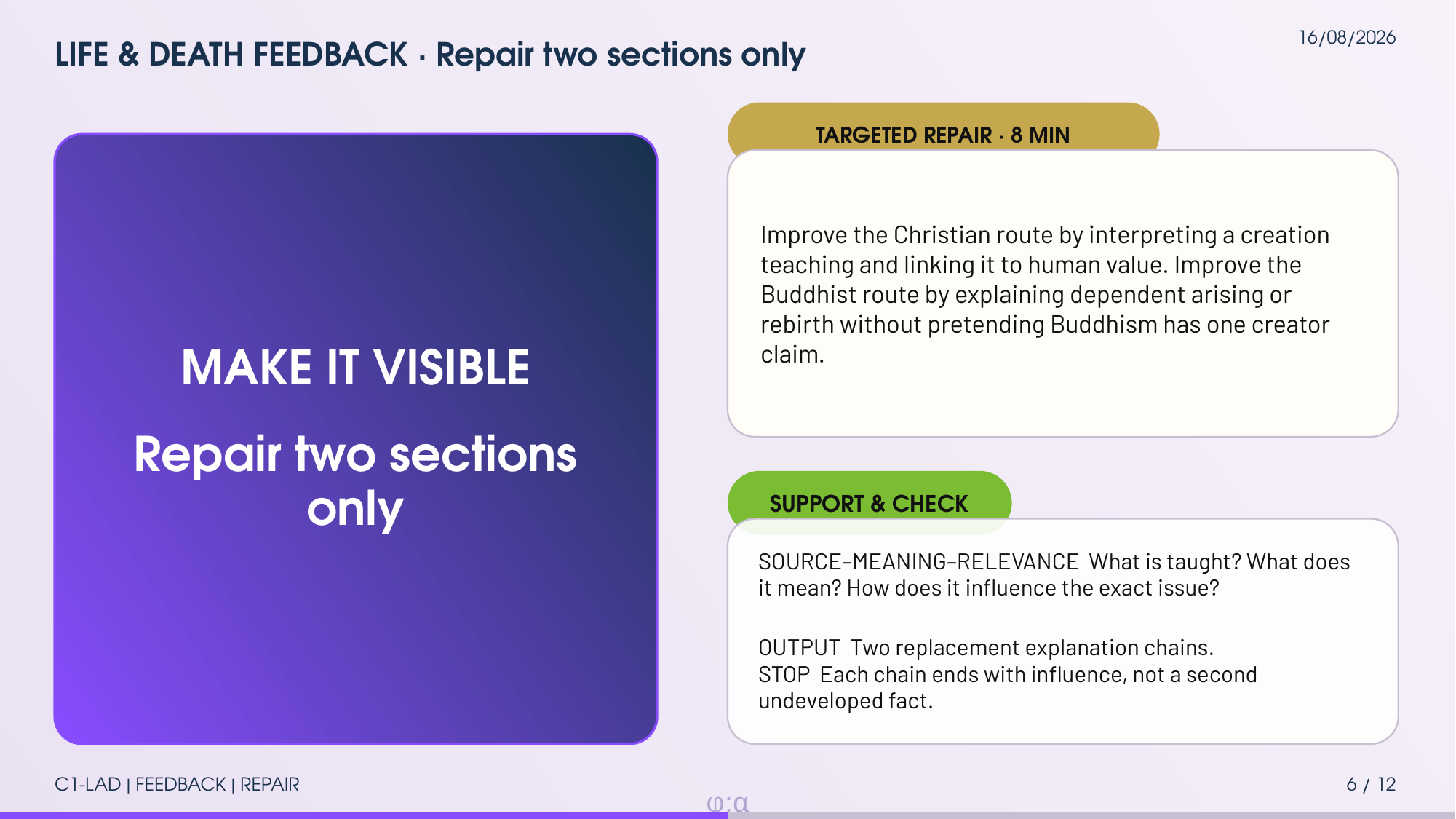

# LIFE & DEATH FEEDBACK · Repair two sections only
16/08/2026
TARGETED REPAIR · 8 MIN
MAKE IT VISIBLE

Repair two sections only
Improve the Christian route by interpreting a creation teaching and linking it to human value. Improve the Buddhist route by explaining dependent arising or rebirth without pretending Buddhism has one creator claim.
SUPPORT & CHECK
SOURCE–MEANING–RELEVANCE  What is taught? What does it mean? How does it influence the exact issue?

OUTPUT  Two replacement explanation chains.
STOP  Each chain ends with influence, not a second undeveloped fact.
C1-LAD | FEEDBACK | REPAIR
6 / 12